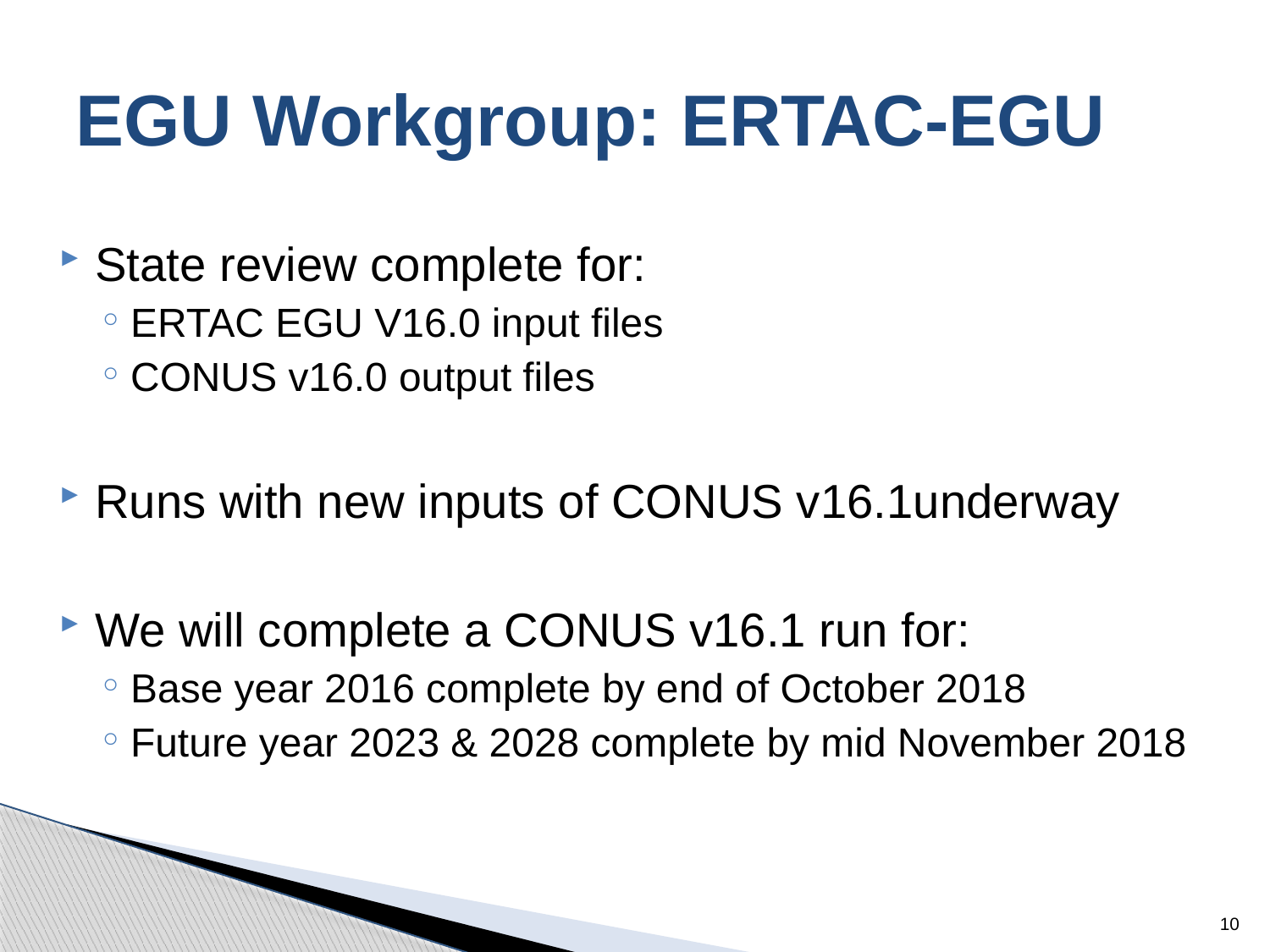

# EGU Workgroup: ERTAC-EGU
State review complete for:
ERTAC EGU V16.0 input files
CONUS v16.0 output files

Runs with new inputs of CONUS v16.1underway

We will complete a CONUS v16.1 run for:
Base year 2016 complete by end of October 2018
Future year 2023 & 2028 complete by mid November 2018
10